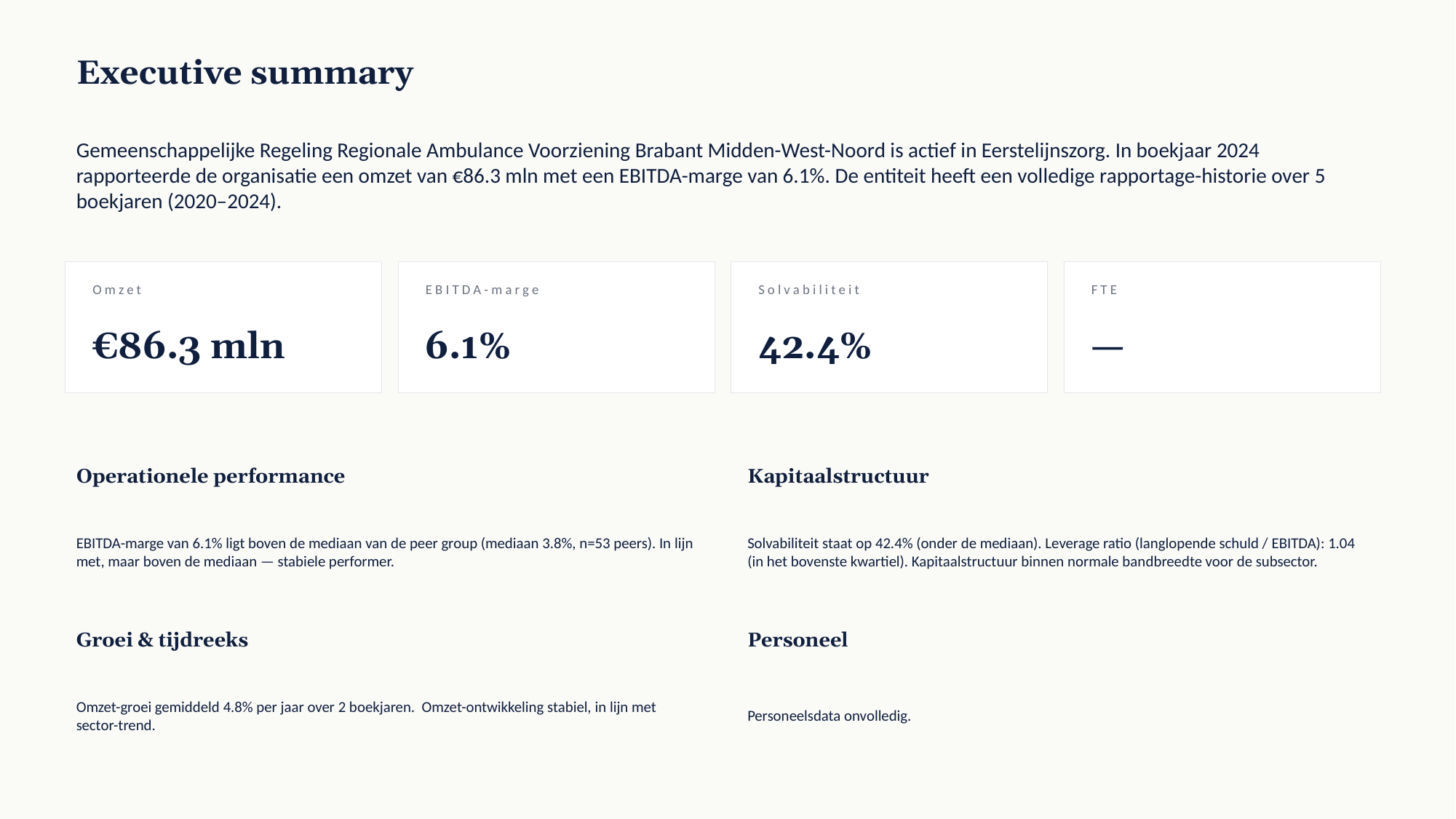

Executive summary
Gemeenschappelijke Regeling Regionale Ambulance Voorziening Brabant Midden-West-Noord is actief in Eerstelijnszorg. In boekjaar 2024 rapporteerde de organisatie een omzet van €86.3 mln met een EBITDA-marge van 6.1%. De entiteit heeft een volledige rapportage-historie over 5 boekjaren (2020–2024).

Omzet
EBITDA-marge
Solvabiliteit
FTE
€86.3 mln
6.1%
42.4%
—
Operationele performance
Kapitaalstructuur
EBITDA-marge van 6.1% ligt boven de mediaan van de peer group (mediaan 3.8%, n=53 peers). In lijn met, maar boven de mediaan — stabiele performer.
Solvabiliteit staat op 42.4% (onder de mediaan). Leverage ratio (langlopende schuld / EBITDA): 1.04 (in het bovenste kwartiel). Kapitaalstructuur binnen normale bandbreedte voor de subsector.
Groei & tijdreeks
Personeel
Omzet-groei gemiddeld 4.8% per jaar over 2 boekjaren.  Omzet-ontwikkeling stabiel, in lijn met sector-trend.
Personeelsdata onvolledig.